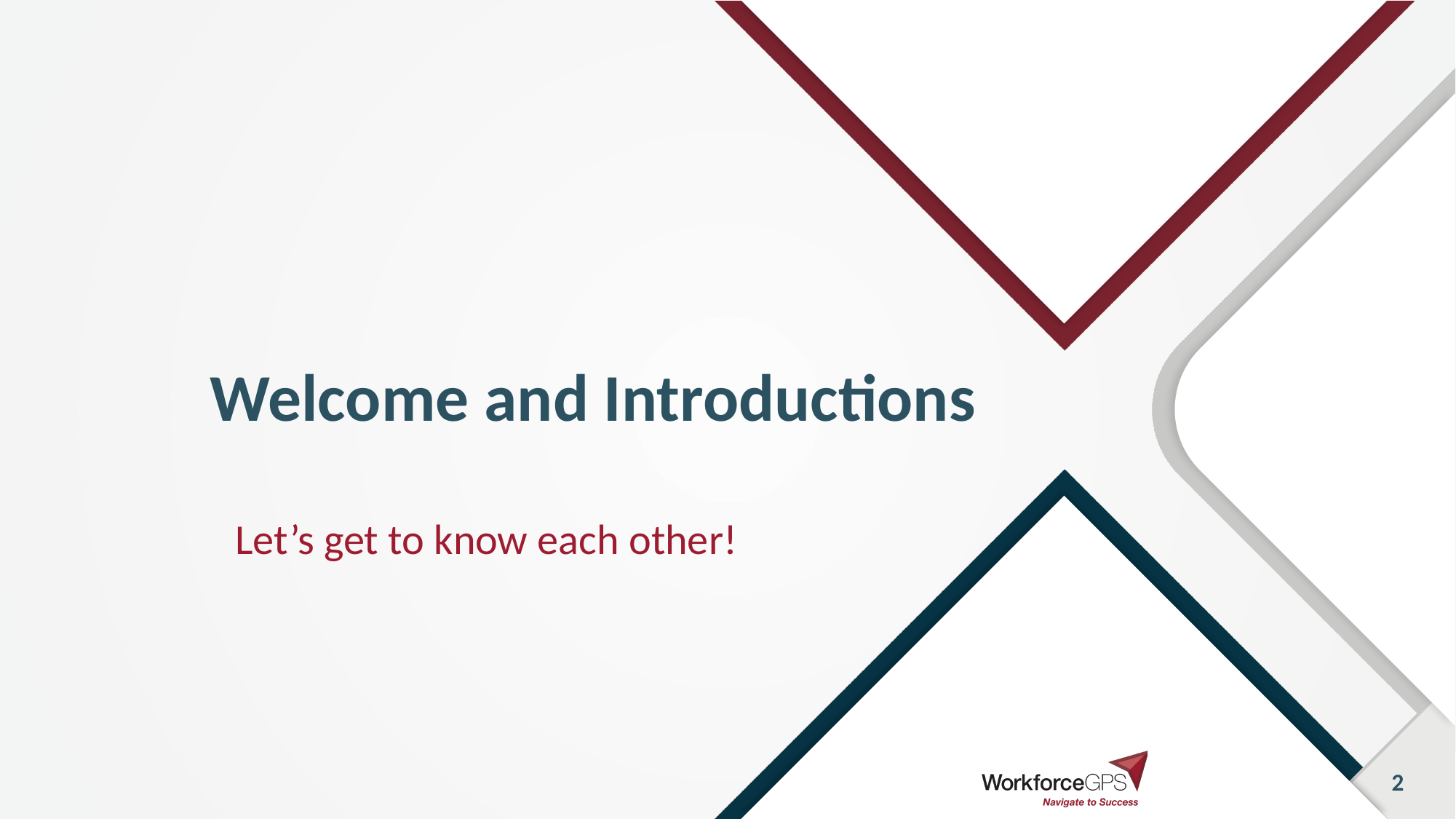

2
# Welcome and Introductions
Let’s get to know each other!